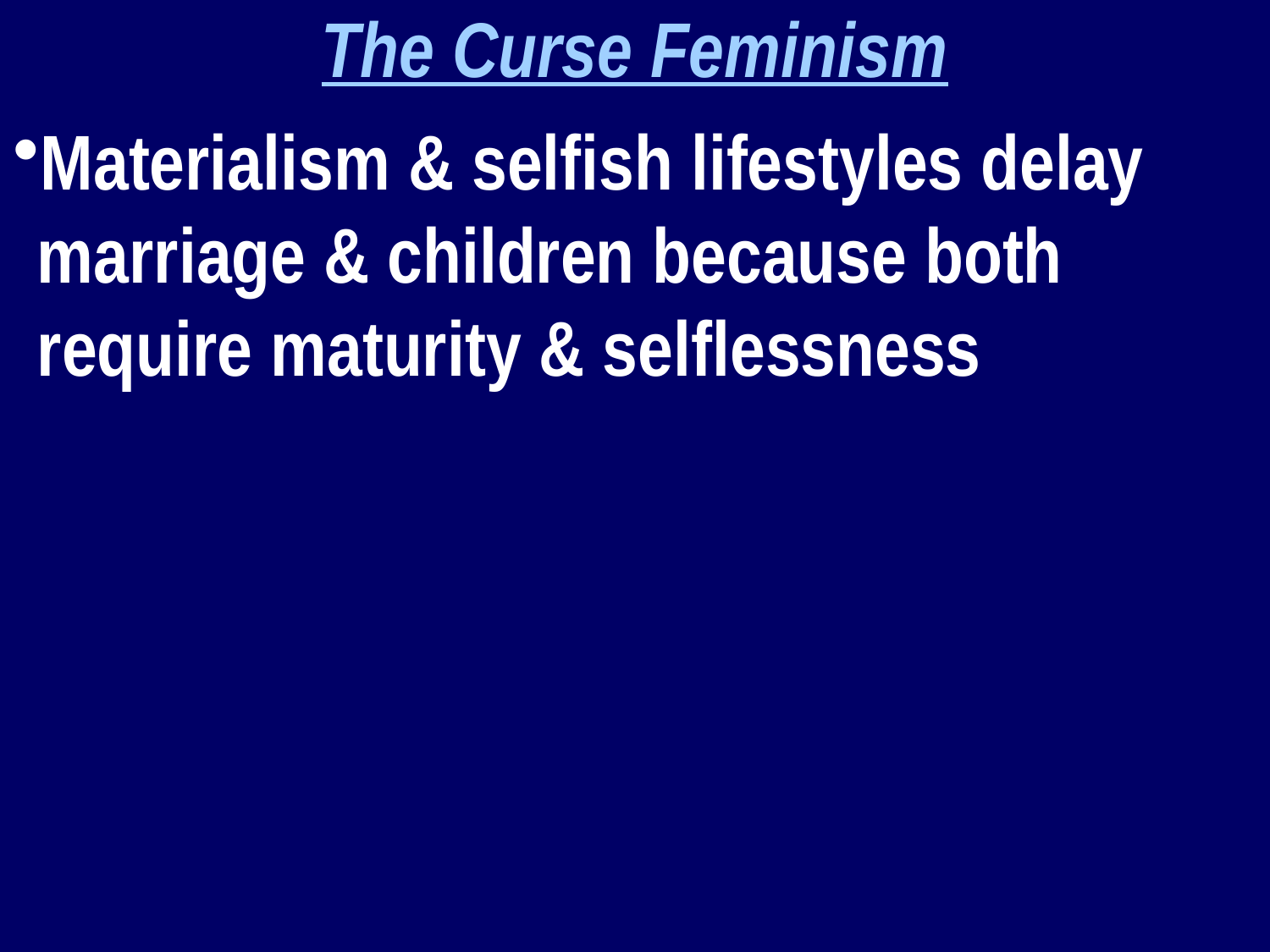

The Curse Feminism
Materialism & selfish lifestyles delay marriage & children because both require maturity & selflessness